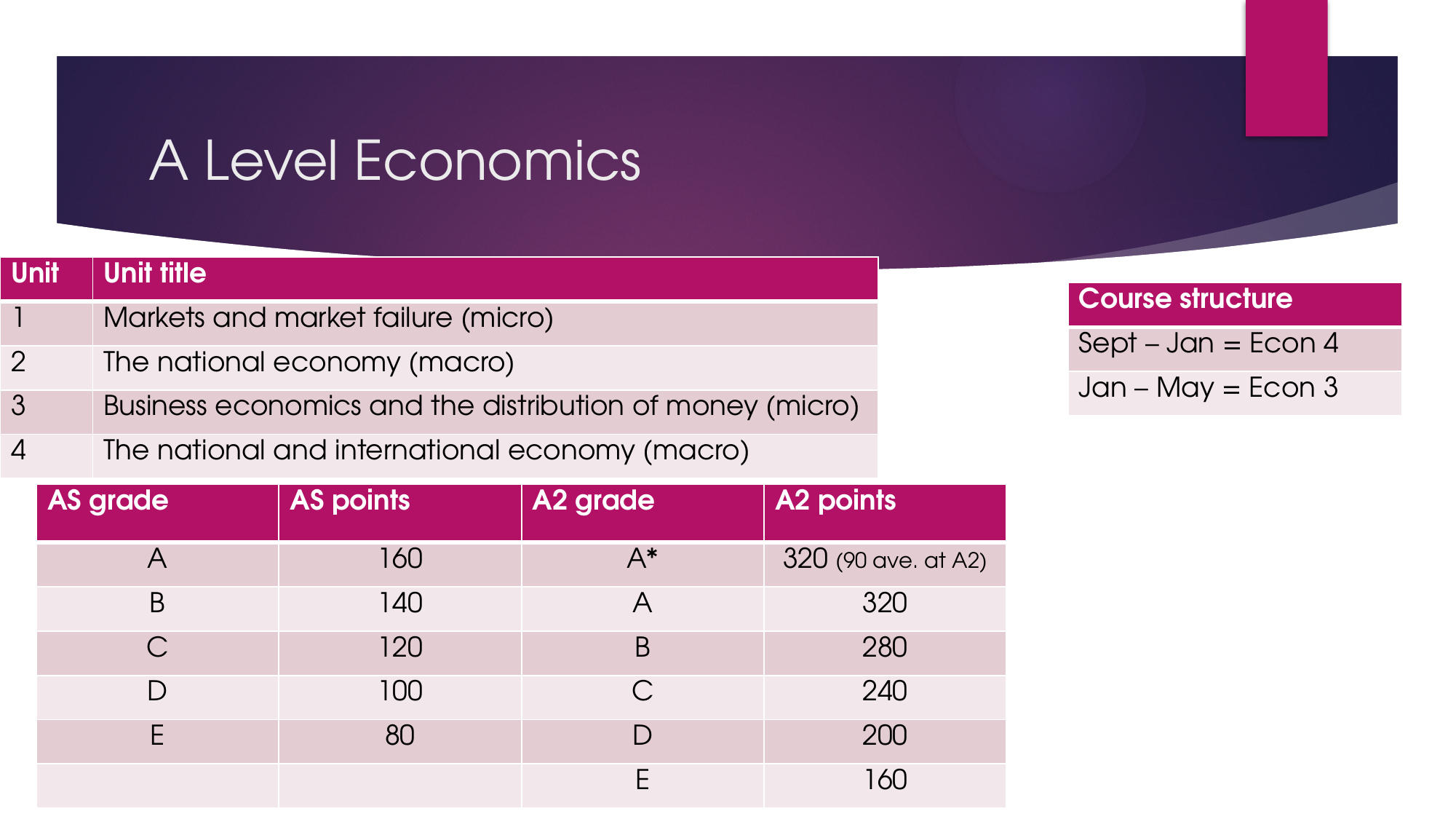

# A Level Economics
| Unit | Unit title |
| --- | --- |
| 1 | Markets and market failure (micro) |
| 2 | The national economy (macro) |
| 3 | Business economics and the distribution of money (micro) |
| 4 | The national and international economy (macro) |
| Course structure |
| --- |
| Sept – Jan = Econ 4 |
| Jan – May = Econ 3 |
| AS grade | AS points | A2 grade | A2 points |
| --- | --- | --- | --- |
| A | 160 | A\* | 320 (90 ave. at A2) |
| B | 140 | A | 320 |
| C | 120 | B | 280 |
| D | 100 | C | 240 |
| E | 80 | D | 200 |
|  |  | E | 160 |